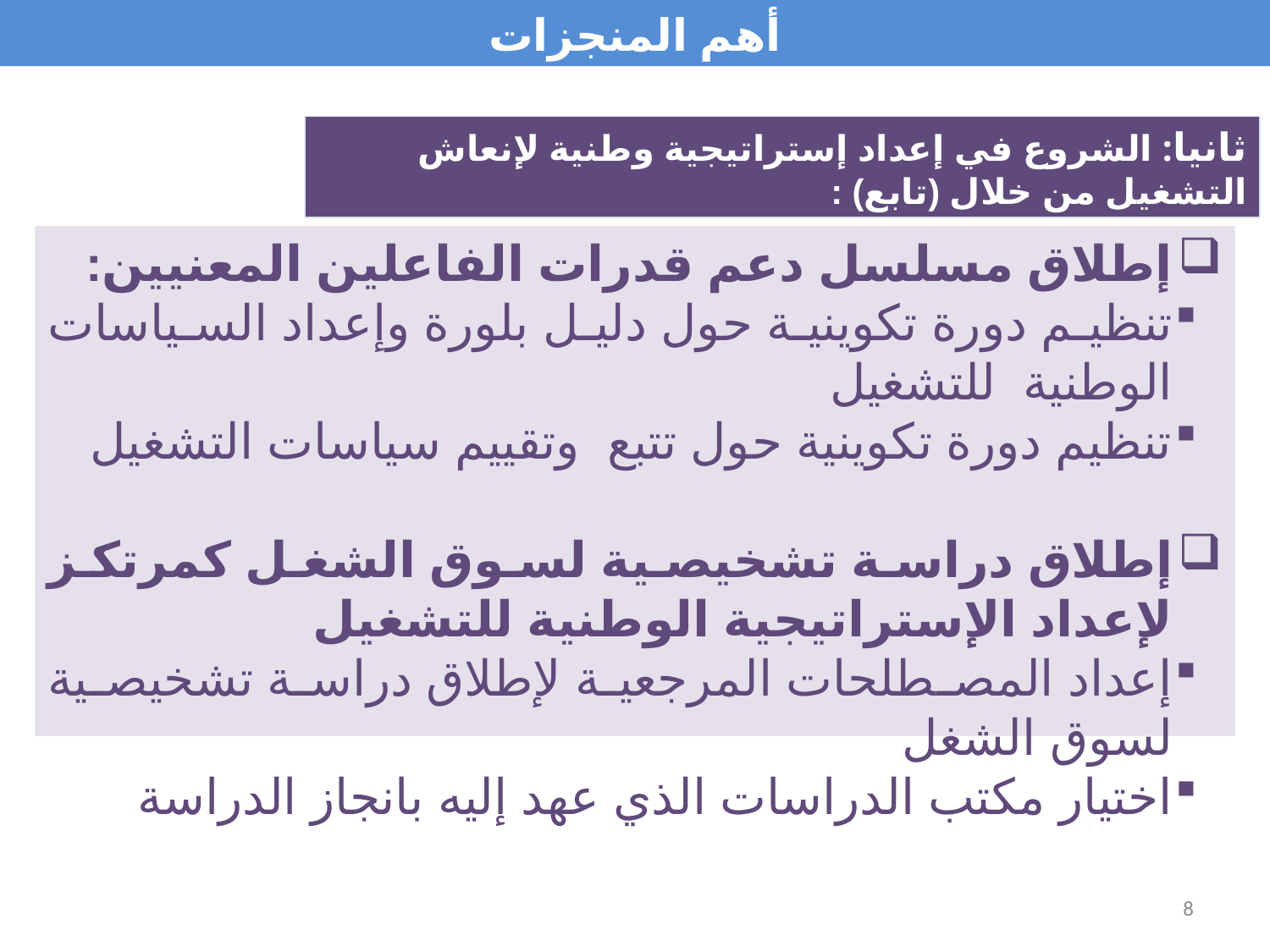

# أهم المنجزات
ثانيا: الشروع في إعداد إستراتيجية وطنية لإنعاش التشغيل من خلال (تابع) :
إطلاق مسلسل دعم قدرات الفاعلين المعنيين:
تنظيم دورة تكوينية حول دليل بلورة وإعداد السياسات الوطنية  للتشغيل
تنظيم دورة تكوينية حول تتبع  وتقييم سياسات التشغيل

إطلاق دراسة تشخيصية لسوق الشغل كمرتكز لإعداد الإستراتيجية الوطنية للتشغيل
إعداد المصطلحات المرجعية لإطلاق دراسة تشخيصية لسوق الشغل
اختيار مكتب الدراسات الذي عهد إليه بانجاز الدراسة
8